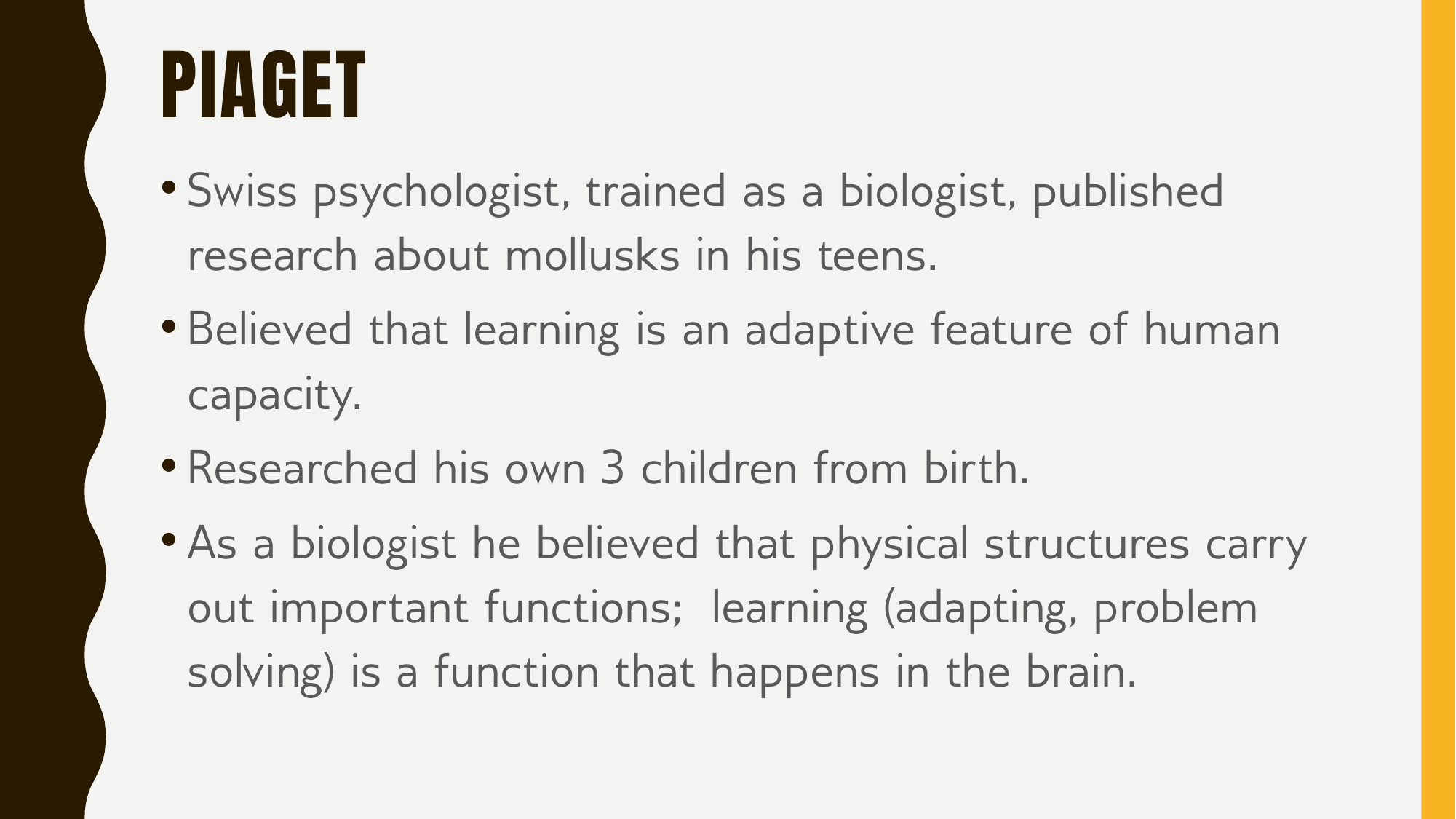

# Piaget
Swiss psychologist, trained as a biologist, published research about mollusks in his teens.
Believed that learning is an adaptive feature of human capacity.
Researched his own 3 children from birth.
As a biologist he believed that physical structures carry out important functions;  learning (adapting, problem solving) is a function that happens in the brain.